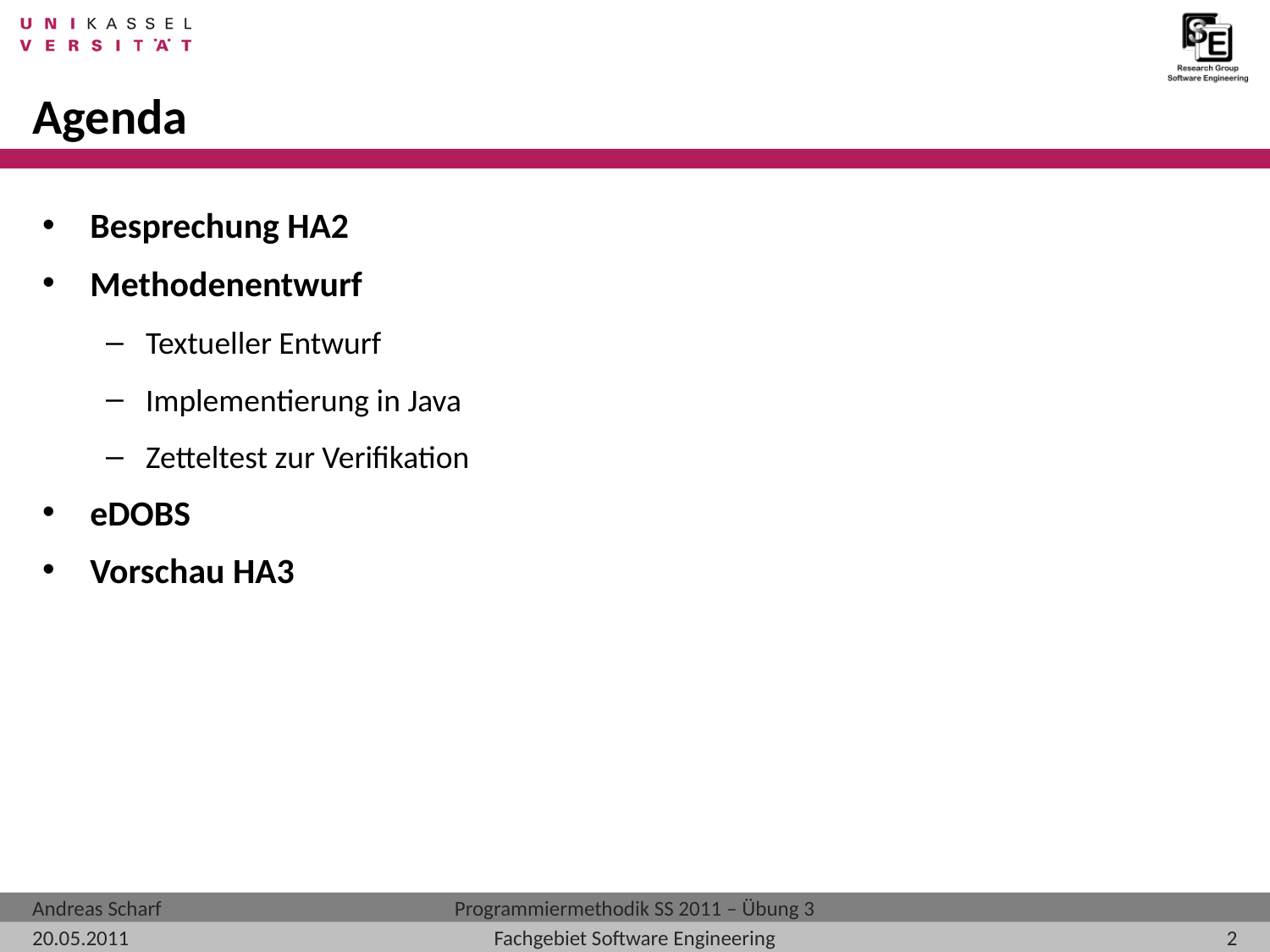

# Agenda
Besprechung HA2
Methodenentwurf
Textueller Entwurf
Implementierung in Java
Zetteltest zur Verifikation
eDOBS
Vorschau HA3